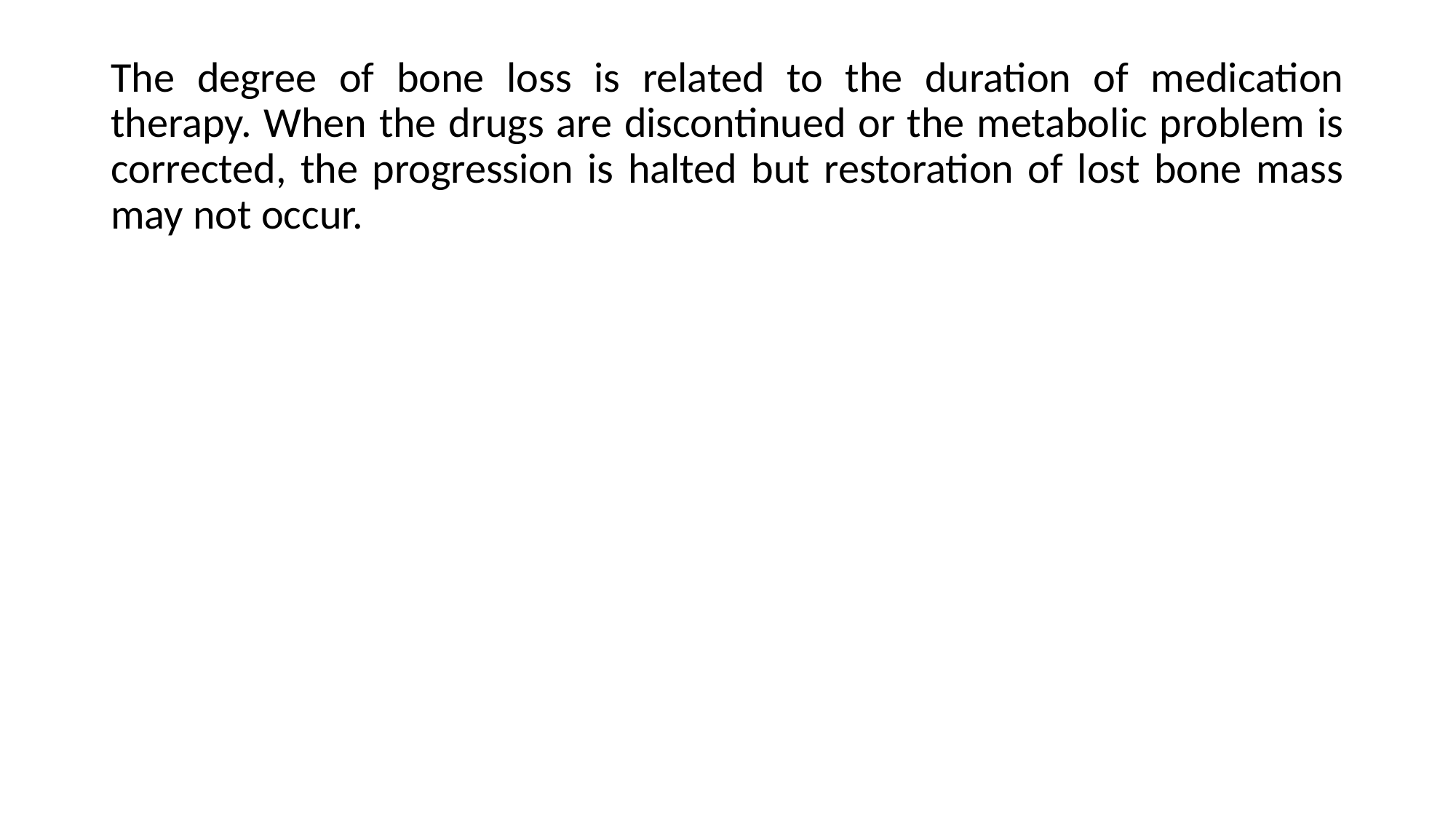

The degree of bone loss is related to the duration of medication therapy. When the drugs are discontinued or the metabolic problem is corrected, the progression is halted but restoration of lost bone mass may not occur.